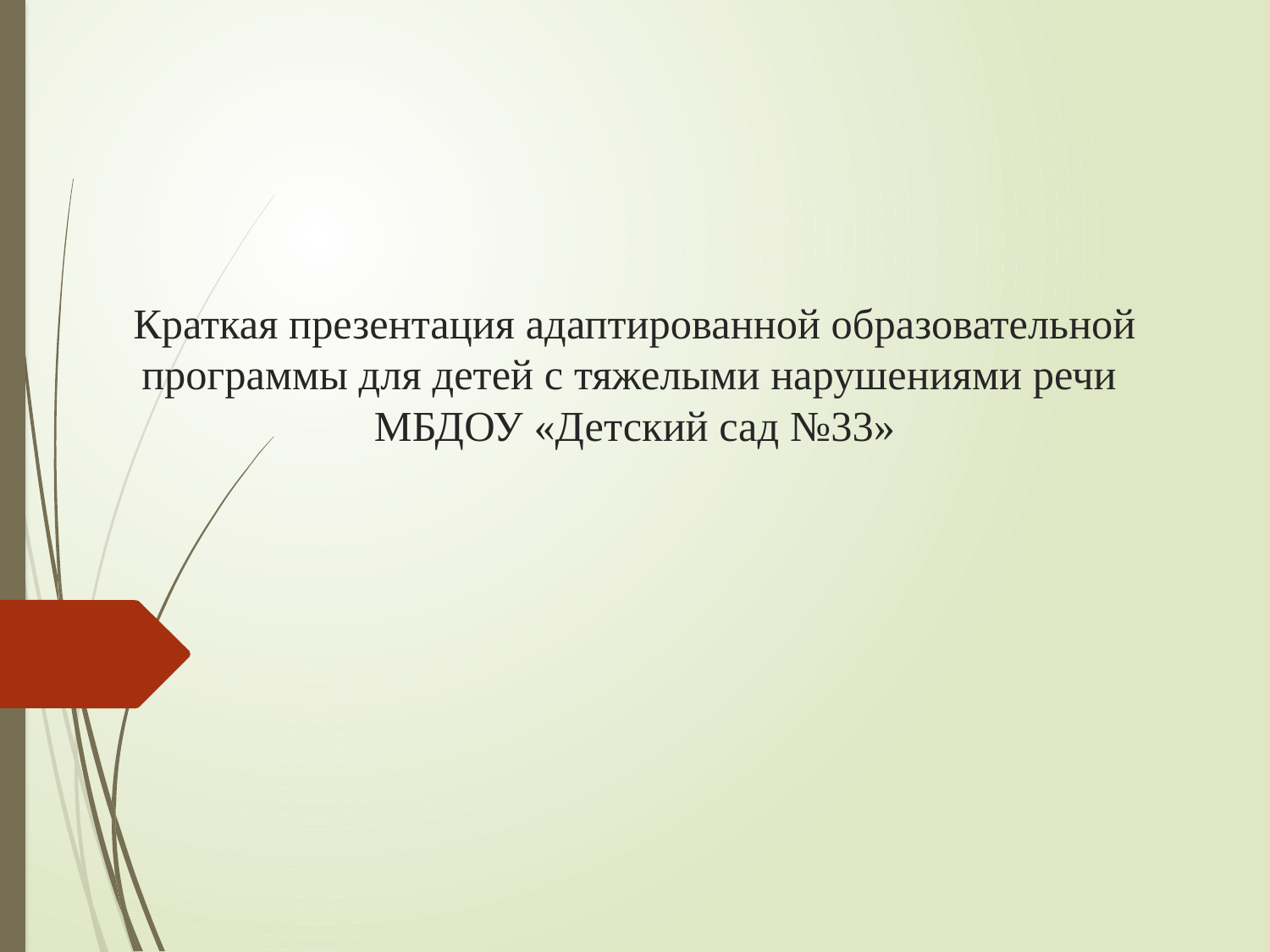

# Краткая презентация адаптированной образовательной программы для детей с тяжелыми нарушениями речи МБДОУ «Детский сад №33»